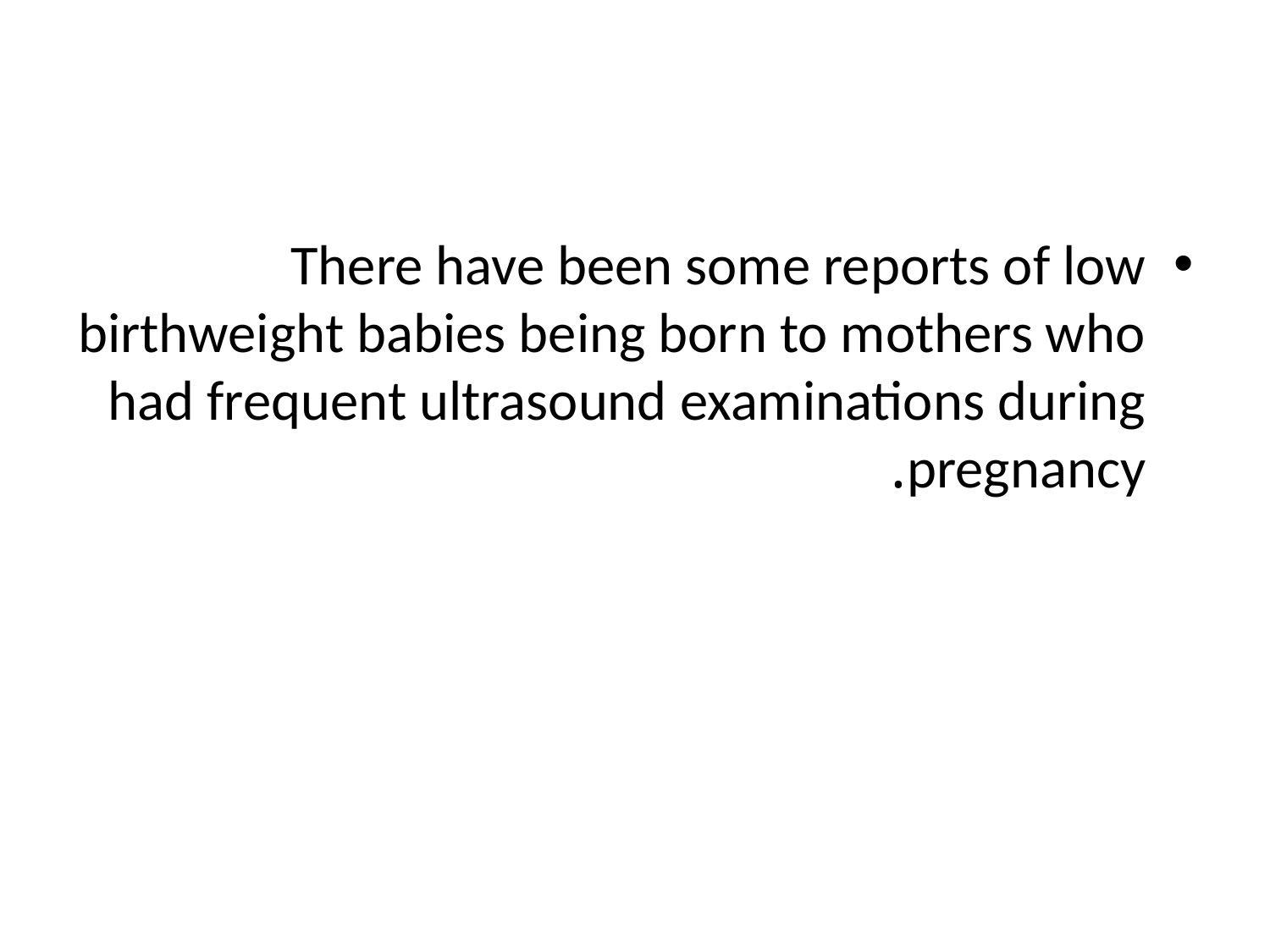

#
There have been some reports of low birthweight babies being born to mothers who had frequent ultrasound examinations during pregnancy.